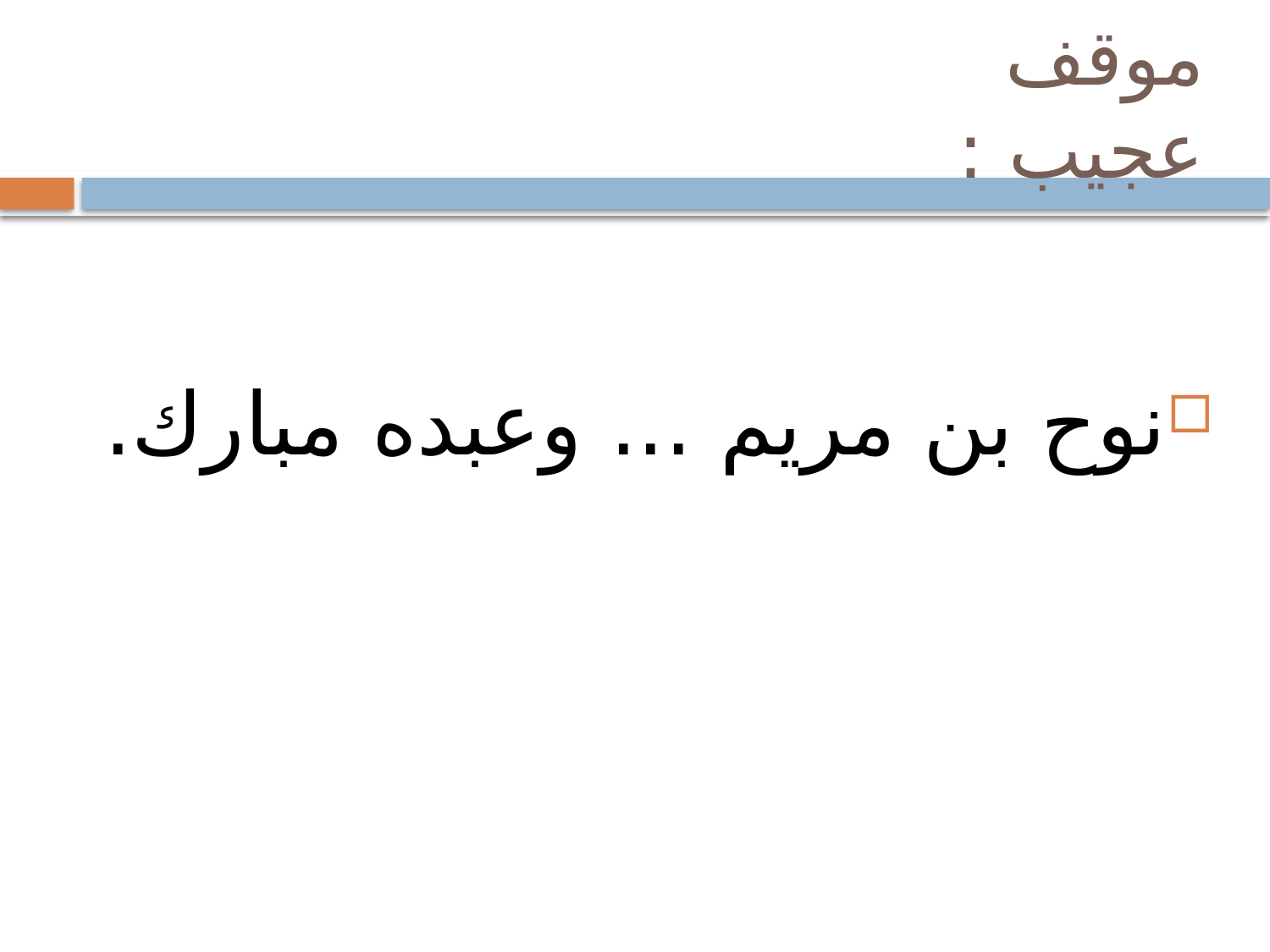

# موقف عجيب :
نوح بن مريم ... وعبده مبارك.